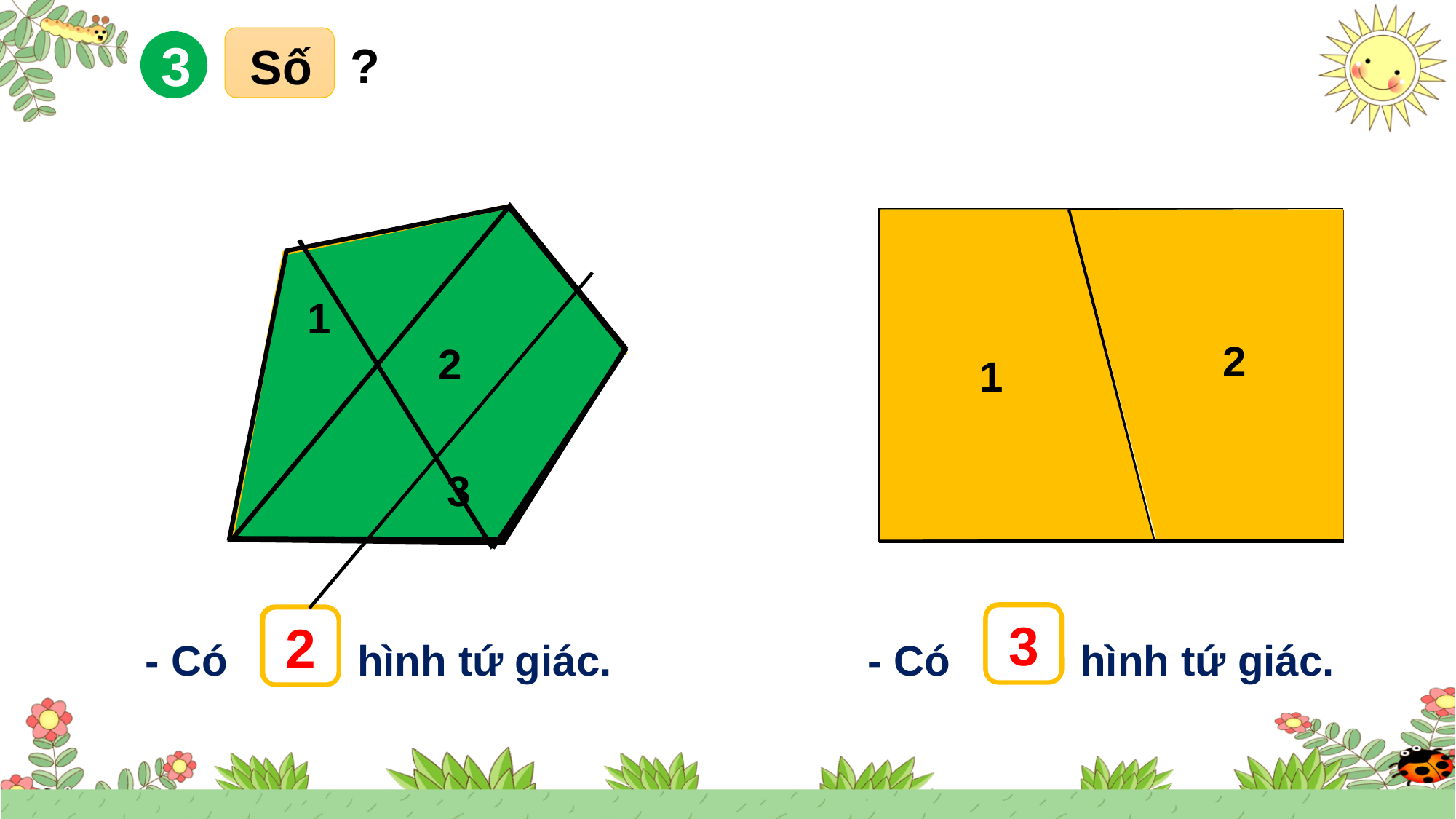

?
 Số
3

2

2

1

1

1
1
2
2
3
- Có           hình tứ giác.
- Có           hình tứ giác.
?
3
?
2